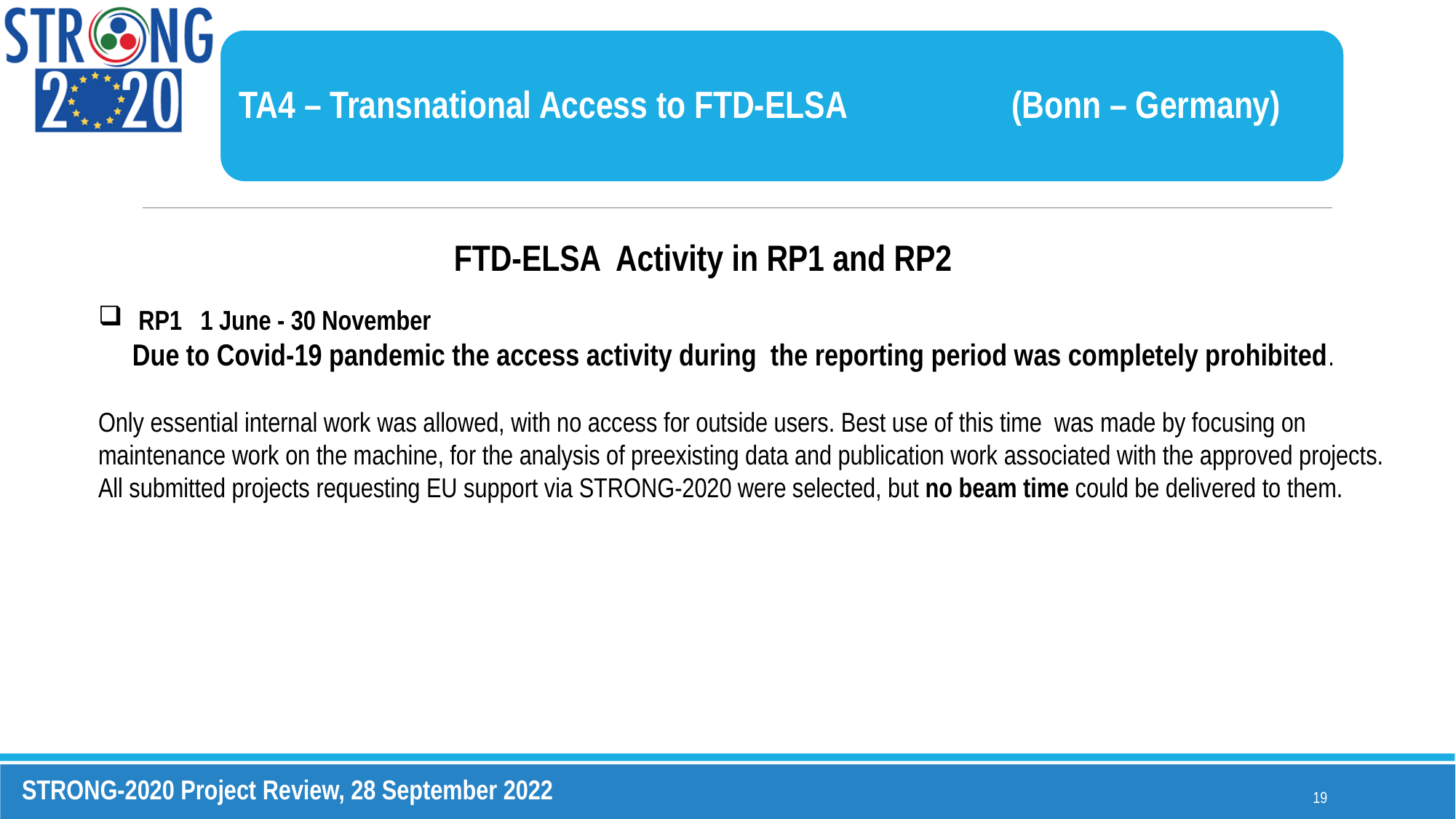

TA4 – Transnational Access to FTD-ELSA		 (Bonn – Germany)
FTD-ELSA  Activity in RP1 and RP2
 RP1   1 June - 30 November
Due to Covid-19 pandemic the access activity during  the reporting period was completely prohibited.
Only essential internal work was allowed, with no access for outside users. Best use of this time  was made by focusing on maintenance work on the machine, for the analysis of preexisting data and publication work associated with the approved projects.
All submitted projects requesting EU support via STRONG-2020 were selected, but no beam time could be delivered to them.

19